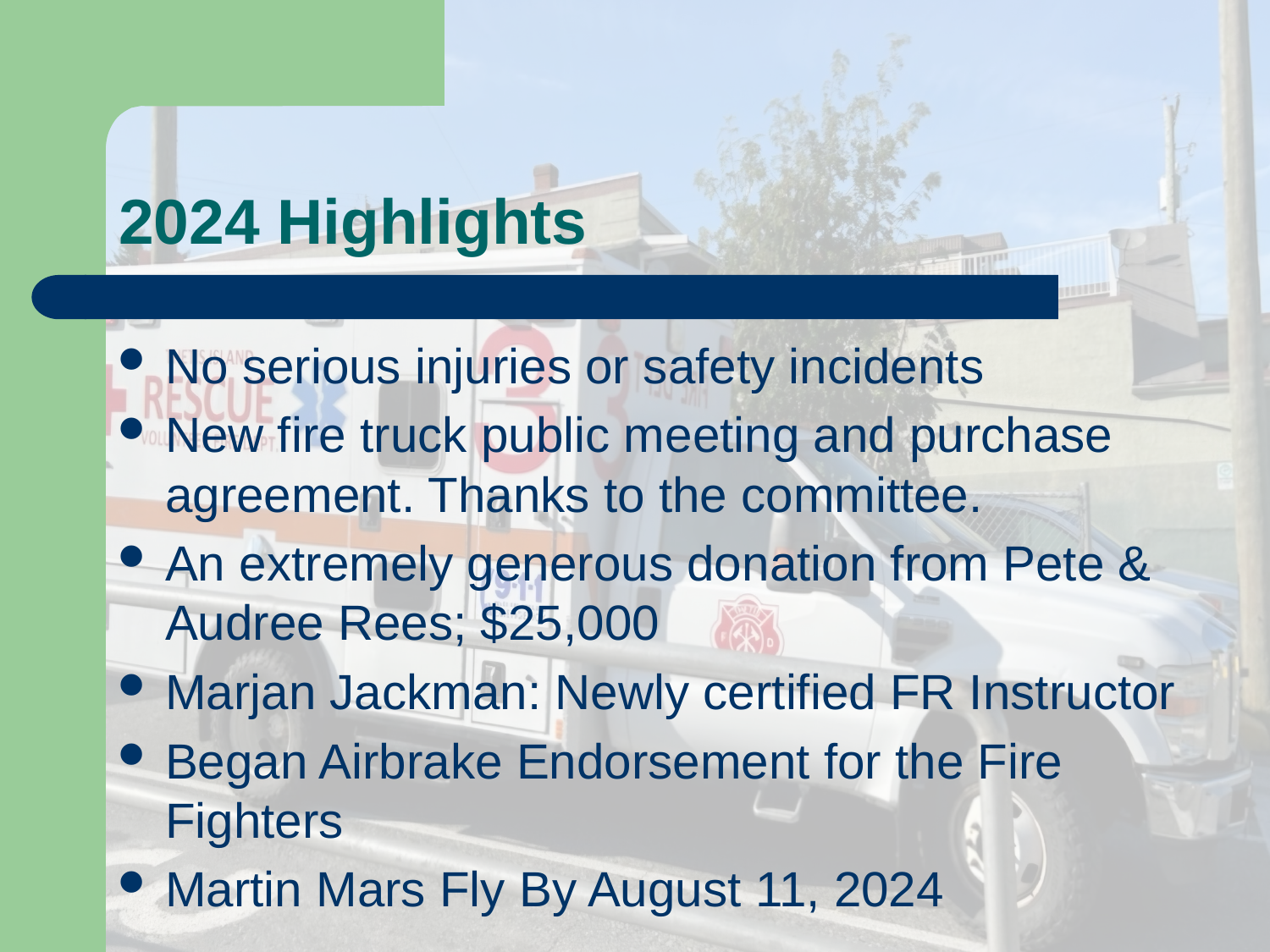

# 2024 Highlights
No serious injuries or safety incidents
New fire truck public meeting and purchase agreement. Thanks to the committee.
An extremely generous donation from Pete & Audree Rees; $25,000
Marjan Jackman: Newly certified FR Instructor
Began Airbrake Endorsement for the Fire Fighters
Martin Mars Fly By August 11, 2024